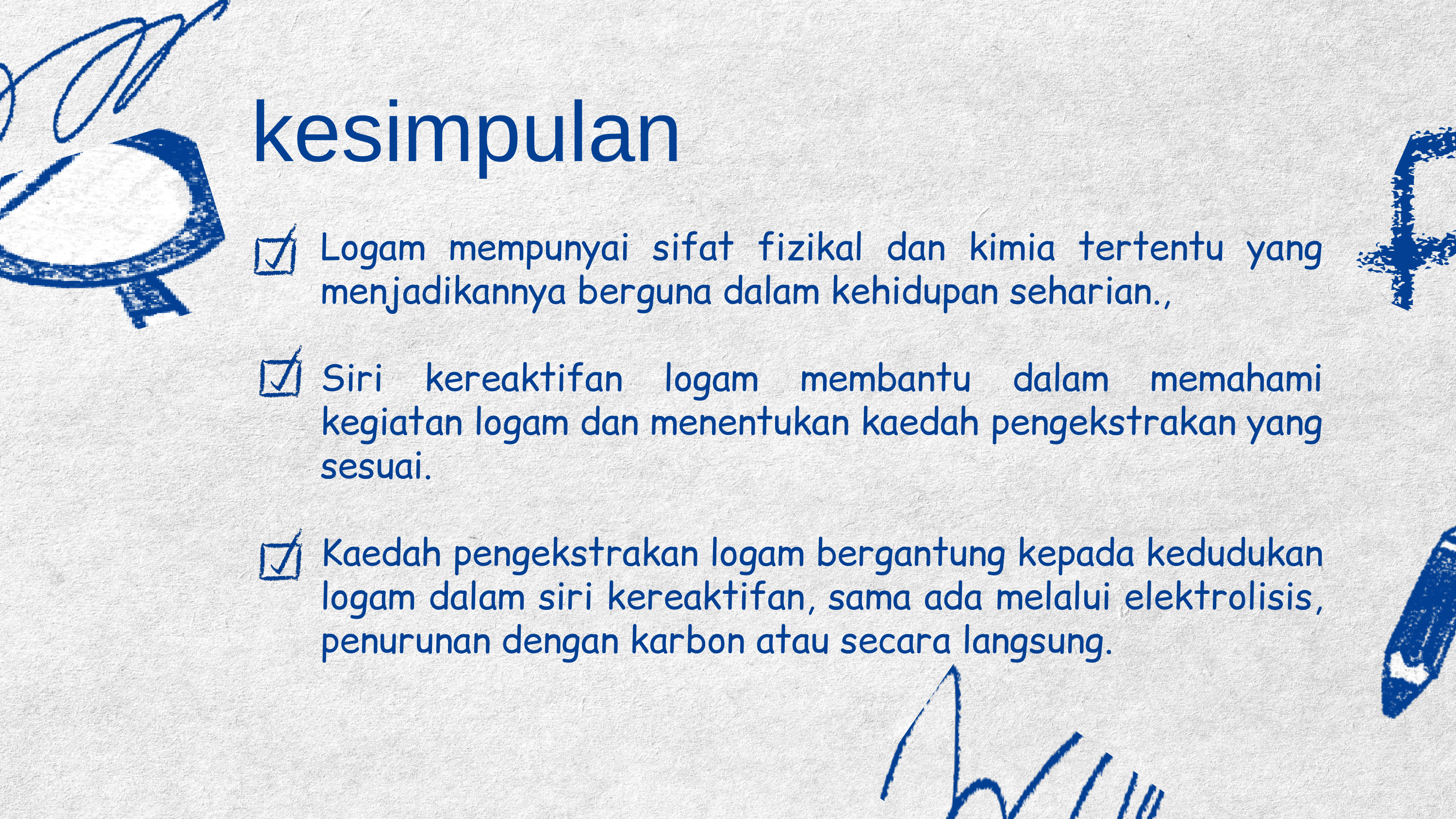

kesimpulan

Logam mempunyai sifat fizikal dan kimia tertentu yang menjadikannya berguna dalam kehidupan seharian.,

Siri kereaktifan logam membantu dalam memahami kegiatan logam dan menentukan kaedah pengekstrakan yang sesuai.

Kaedah pengekstrakan logam bergantung kepada kedudukan logam dalam siri kereaktifan, sama ada melalui elektrolisis, penurunan dengan karbon atau secara langsung.